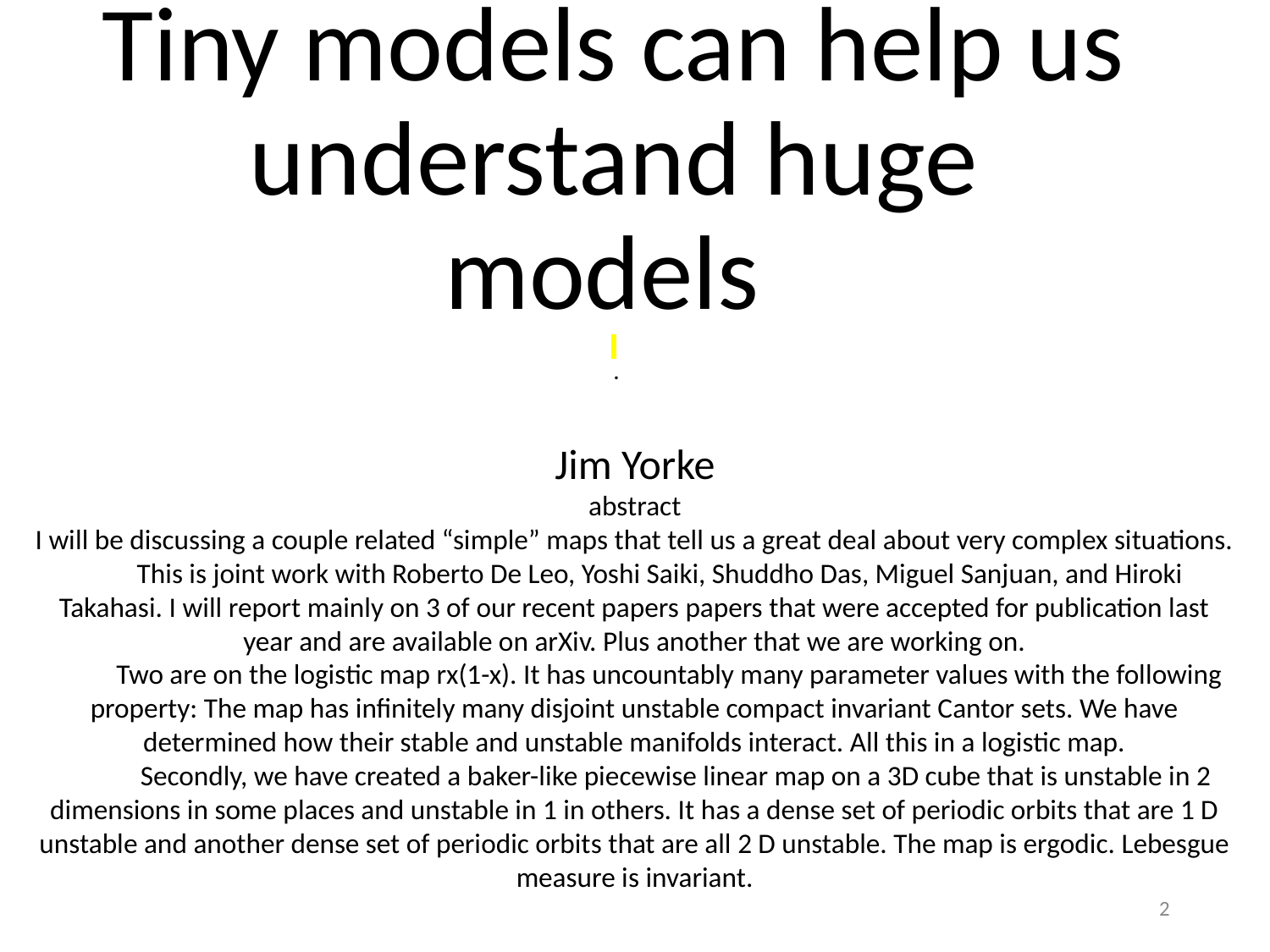

# Tiny models can help us understand huge models  .
Jim Yorke
abstract
I will be discussing a couple related “simple” maps that tell us a great deal about very complex situations.         This is joint work with Roberto De Leo, Yoshi Saiki, Shuddho Das, Miguel Sanjuan, and Hiroki Takahasi. I will report mainly on 3 of our recent papers papers that were accepted for publication last year and are available on arXiv. Plus another that we are working on.
           Two are on the logistic map rx(1-x). It has uncountably many parameter values with the following property: The map has infinitely many disjoint unstable compact invariant Cantor sets. We have determined how their stable and unstable manifolds interact. All this in a logistic map.
             Secondly, we have created a baker-like piecewise linear map on a 3D cube that is unstable in 2 dimensions in some places and unstable in 1 in others. It has a dense set of periodic orbits that are 1 D unstable and another dense set of periodic orbits that are all 2 D unstable. The map is ergodic. Lebesgue measure is invariant.
2